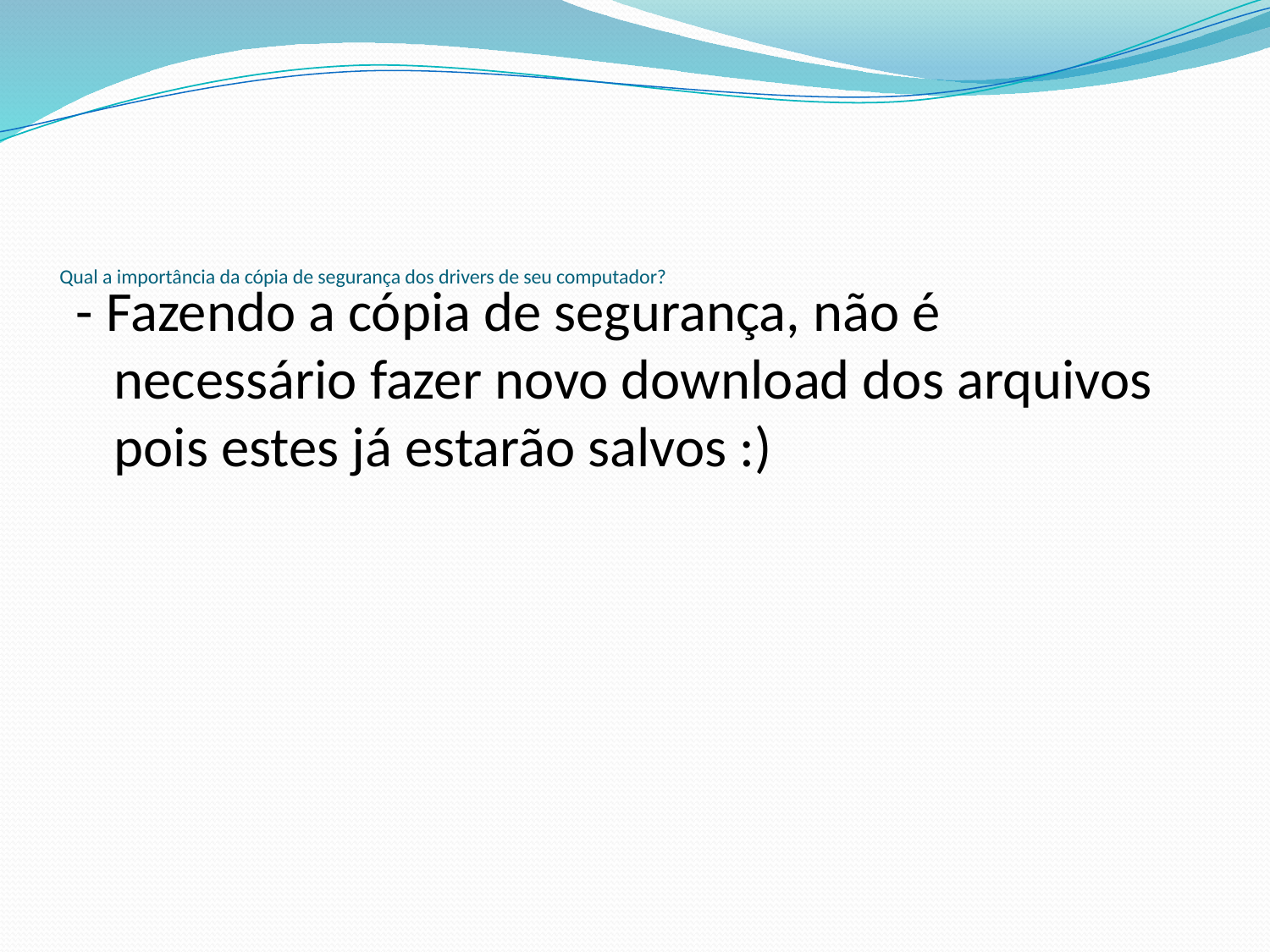

# Qual a importância da cópia de segurança dos drivers de seu computador?
- Fazendo a cópia de segurança, não é necessário fazer novo download dos arquivos pois estes já estarão salvos :)